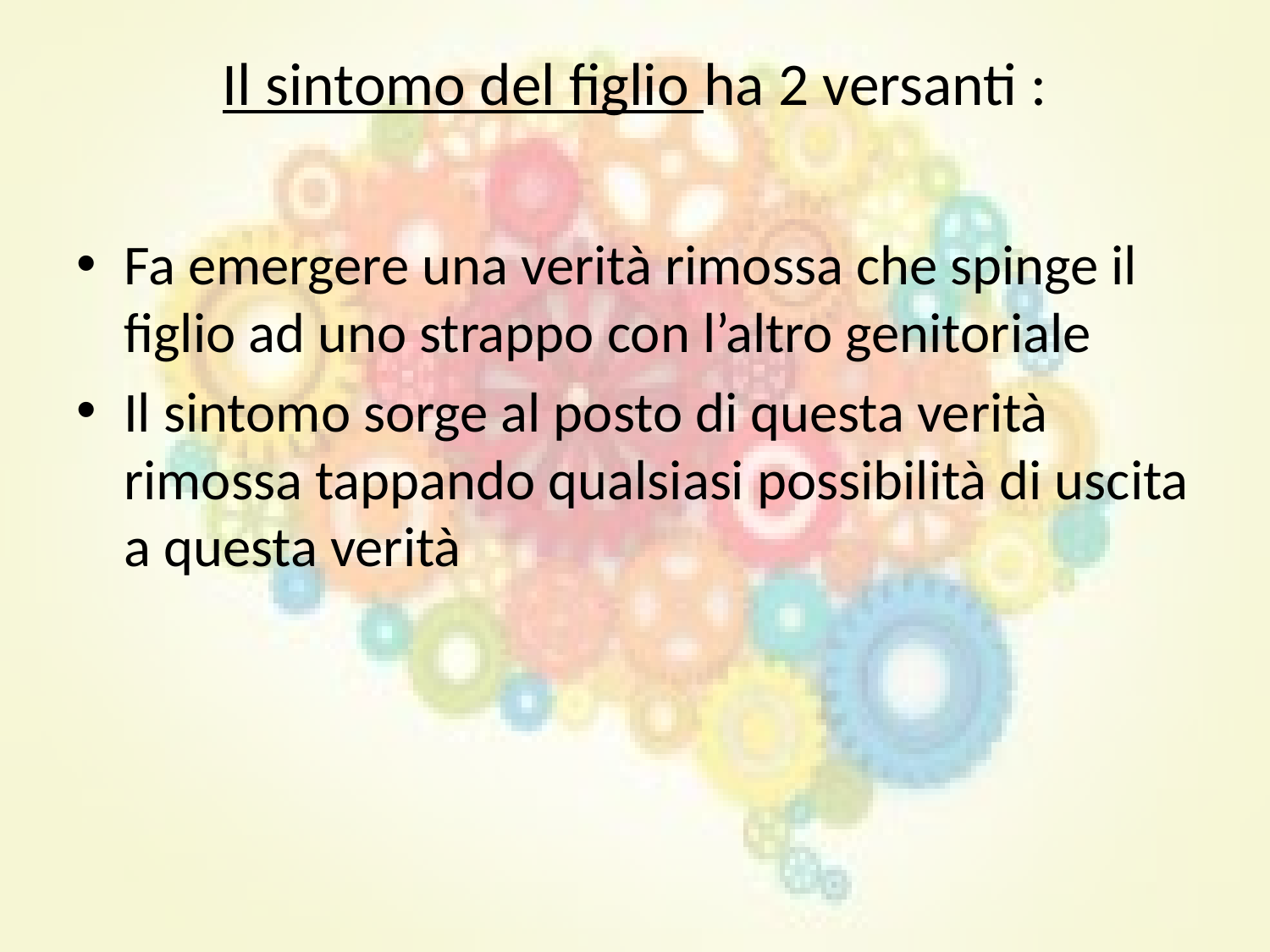

# Il sintomo del figlio ha 2 versanti :
Fa emergere una verità rimossa che spinge il figlio ad uno strappo con l’altro genitoriale
Il sintomo sorge al posto di questa verità rimossa tappando qualsiasi possibilità di uscita a questa verità